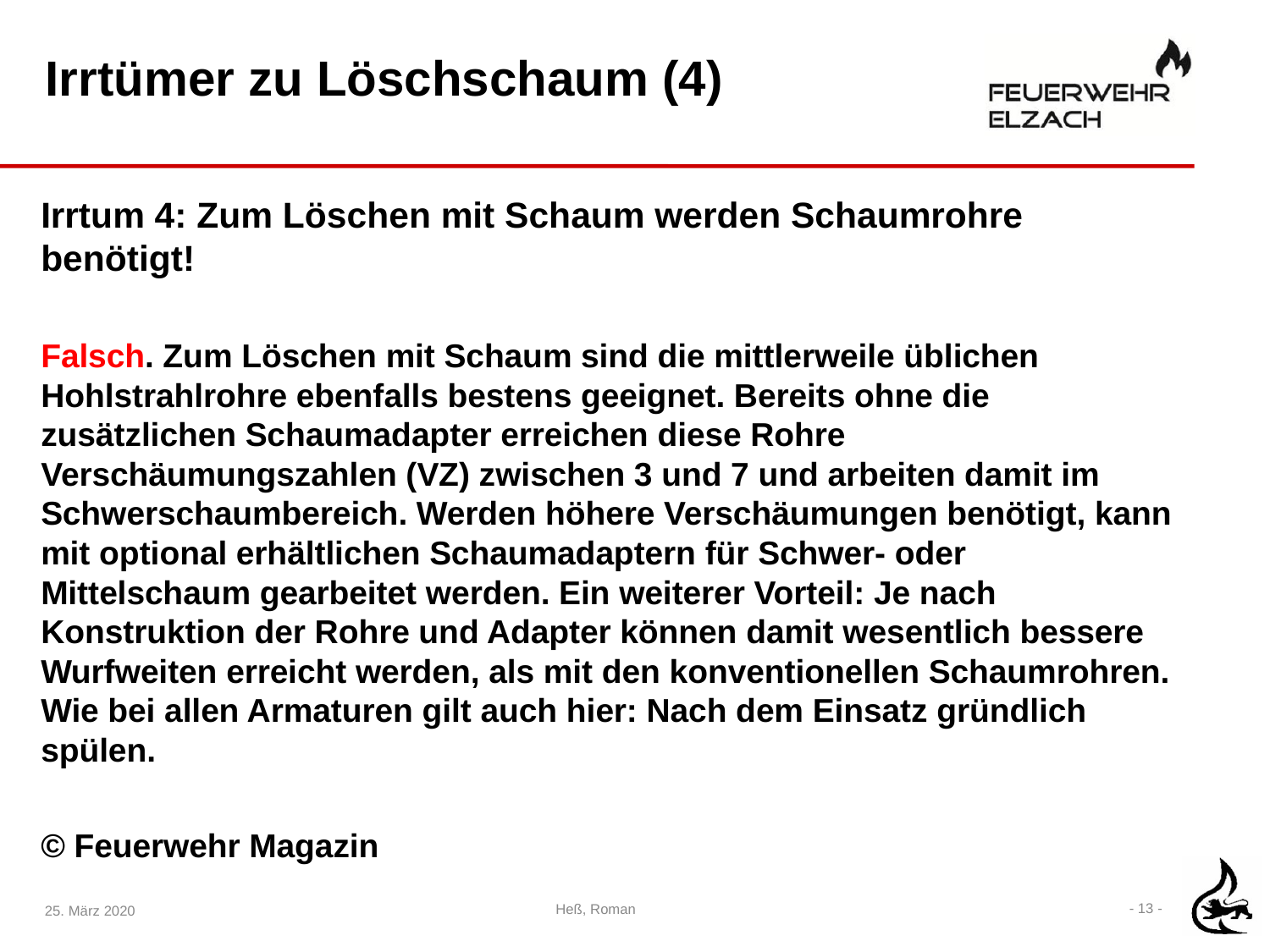

# Irrtümer zu Löschschaum (4)
Irrtum 4: Zum Löschen mit Schaum werden Schaumrohre benötigt!
Falsch. Zum Löschen mit Schaum sind die mittlerweile üblichen Hohlstrahlrohre ebenfalls bestens geeignet. Bereits ohne die zusätzlichen Schaumadapter erreichen diese Rohre Verschäumungszahlen (VZ) zwischen 3 und 7 und arbeiten damit im Schwerschaumbereich. Werden höhere Verschäumungen benötigt, kann mit optional erhältlichen Schaumadaptern für Schwer- oder Mittelschaum gearbeitet werden. Ein weiterer Vorteil: Je nach Konstruktion der Rohre und Adapter können damit wesentlich bessere Wurfweiten erreicht werden, als mit den konventionellen Schaumrohren. Wie bei allen Armaturen gilt auch hier: Nach dem Einsatz gründlich spülen.
© Feuerwehr Magazin
25. März 2020
- 13 -
Heß, Roman